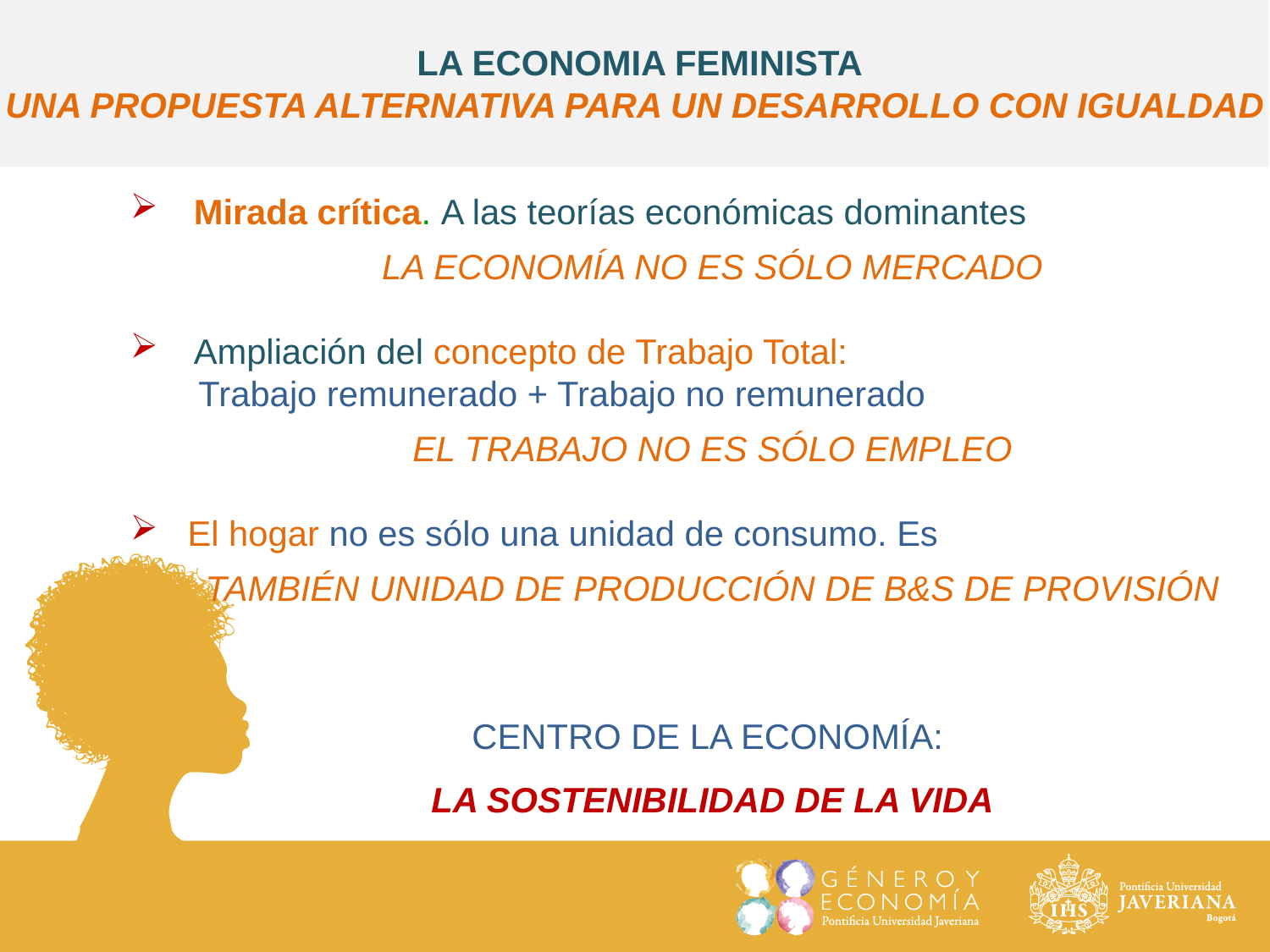

LA ECONOMIA FEMINISTA
UNA PROPUESTA ALTERNATIVA PARA UN DESARROLLO CON IGUALDAD

Mirada crítica. A las teorías económicas dominantes

LA ECONOMÍA NO ES SÓLO MERCADO

Ampliación del concepto de Trabajo Total:
       Trabajo remunerado + Trabajo no remunerado

EL TRABAJO NO ES SÓLO EMPLEO

 El hogar no es sólo una unidad de consumo. Es

TAMBIÉN UNIDAD DE PRODUCCIÓN DE B&S DE PROVISIÓN

CENTRO DE LA ECONOMÍA:

LA SOSTENIBILIDAD DE LA VIDA